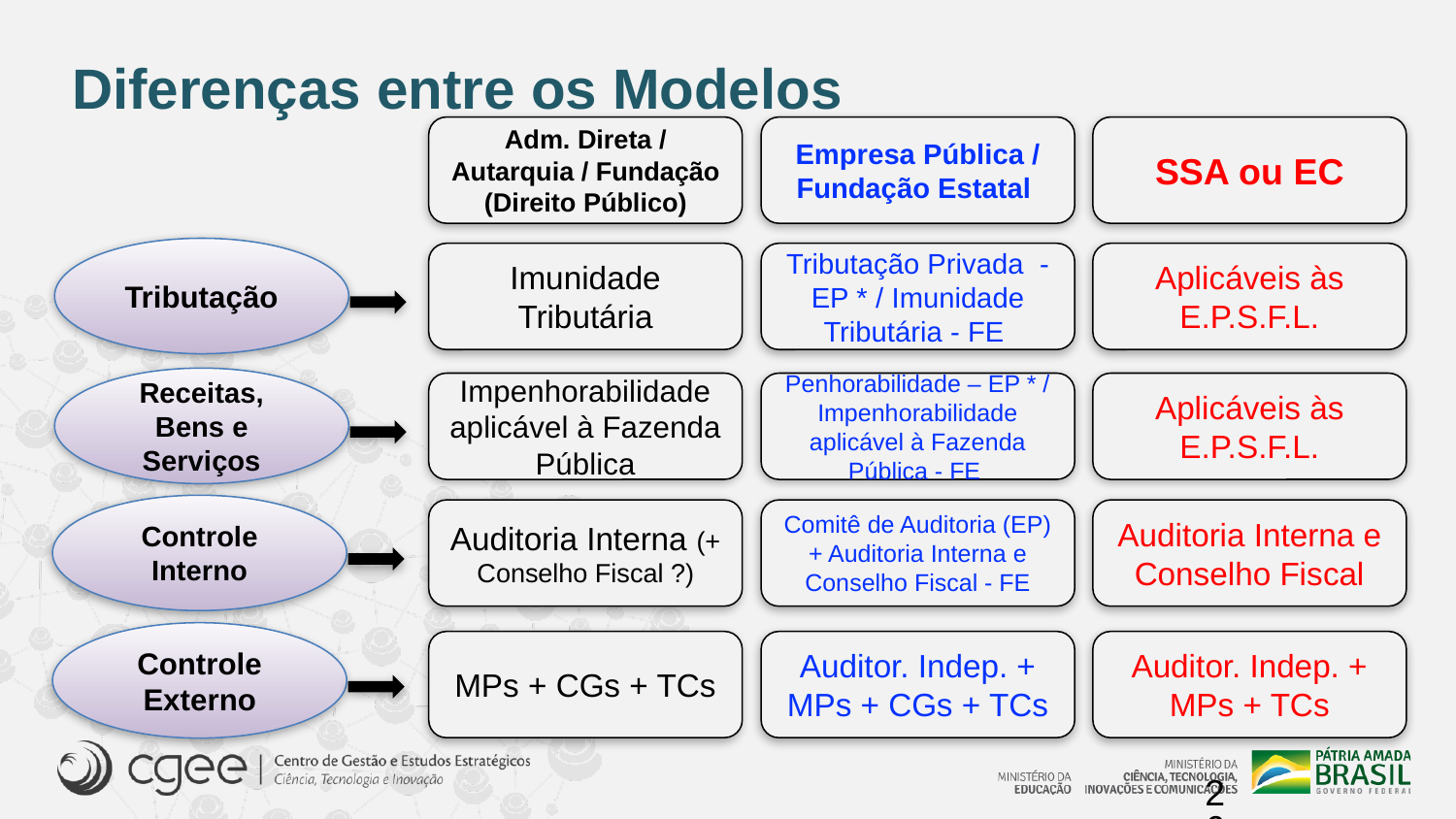

# Diferenças entre os Modelos
Adm. Direta / Autarquia / Fundação
(Direito Público)
Empresa Pública / Fundação Estatal
SSA ou EC
Tributação

Receitas, Bens e Serviços

Controle Interno

Controle Externo

Imunidade Tributária
Tributação Privada  - EP * / Imunidade Tributária - FE
Aplicáveis às E.P.S.F.L.
Impenhorabilidade aplicável à Fazenda Pública
Penhorabilidade – EP * / Impenhorabilidade aplicável à Fazenda Pública - FE
Aplicáveis às E.P.S.F.L.
Auditoria Interna (+ Conselho Fiscal ?)
Comitê de Auditoria (EP) + Auditoria Interna e Conselho Fiscal - FE
Auditoria Interna e Conselho Fiscal
MPs + CGs + TCs
Auditor. Indep. + MPs + CGs + TCs
Auditor. Indep. + MPs + TCs
26